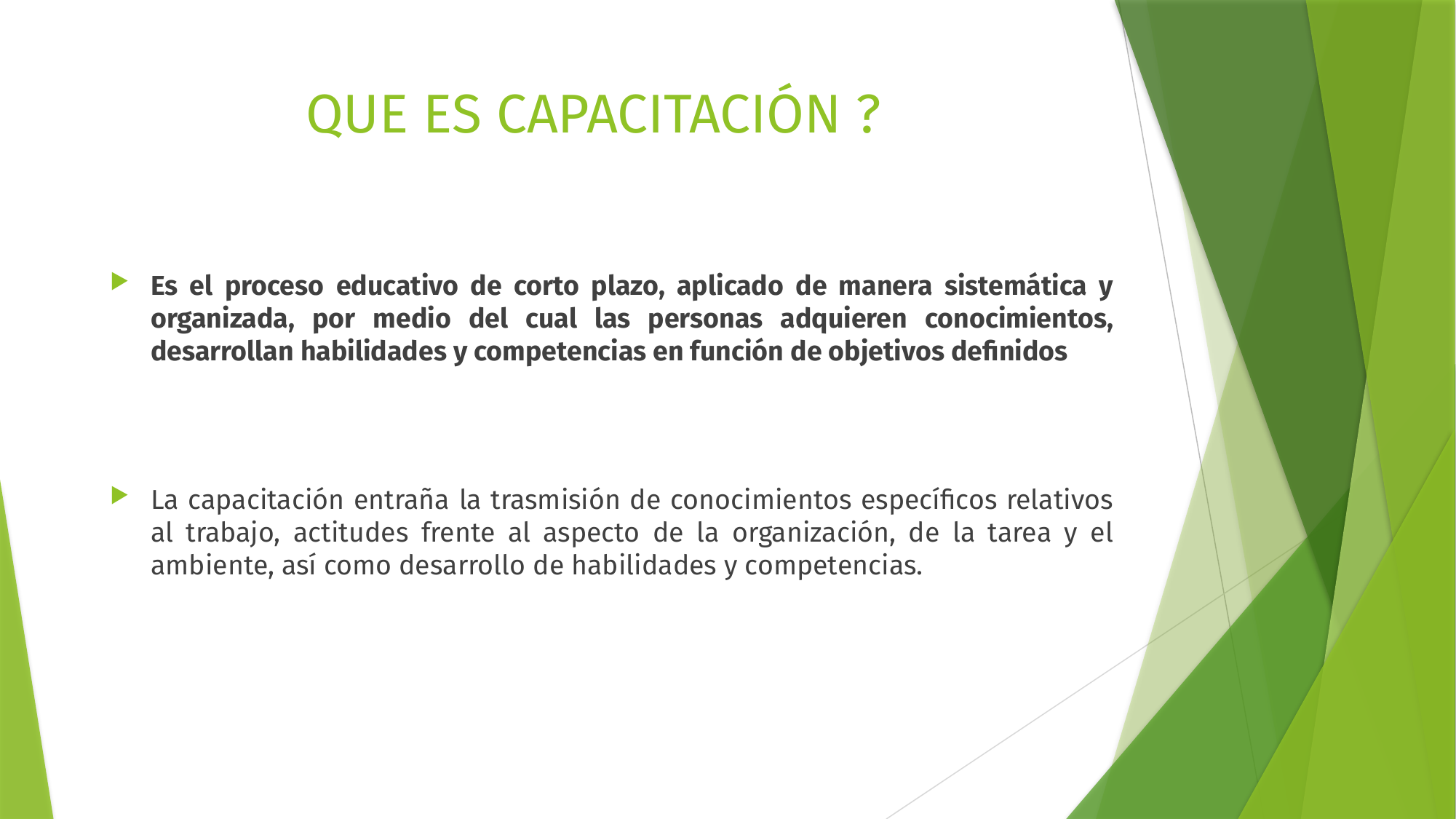

# QUE ES CAPACITACIÓN ?
Es el proceso educativo de corto plazo, aplicado de manera sistemática y organizada, por medio del cual las personas adquieren conocimientos, desarrollan habilidades y competencias en función de objetivos definidos
La capacitación entraña la trasmisión de conocimientos específicos relativos al trabajo, actitudes frente al aspecto de la organización, de la tarea y el ambiente, así como desarrollo de habilidades y competencias.